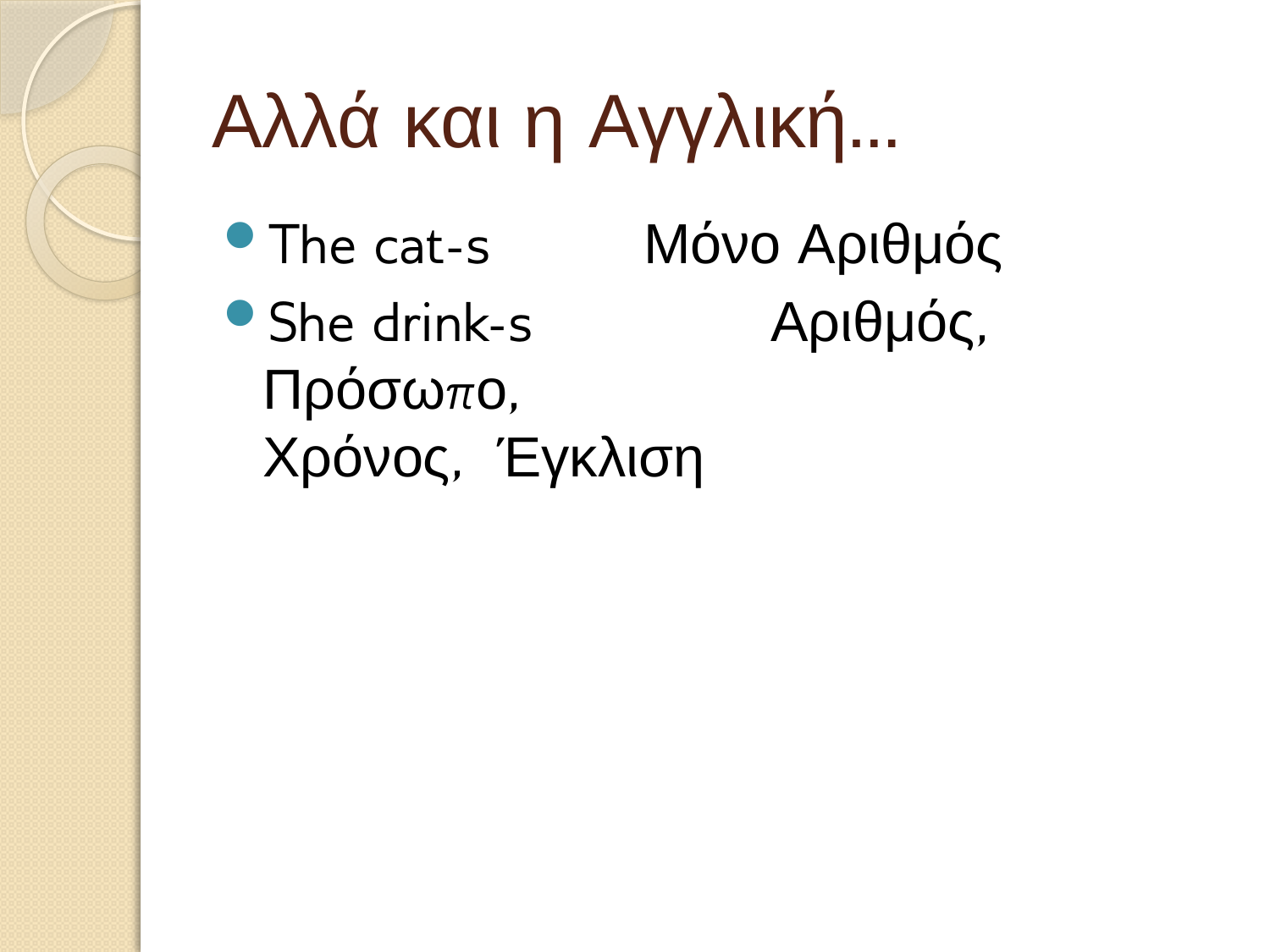

# Αλλά και η Αγγλική…
The cat-s 		Μόνο Αριθμός
She drink-s		Αριθμός, Πρόσωπο, 					Χρόνος,  Έγκλιση